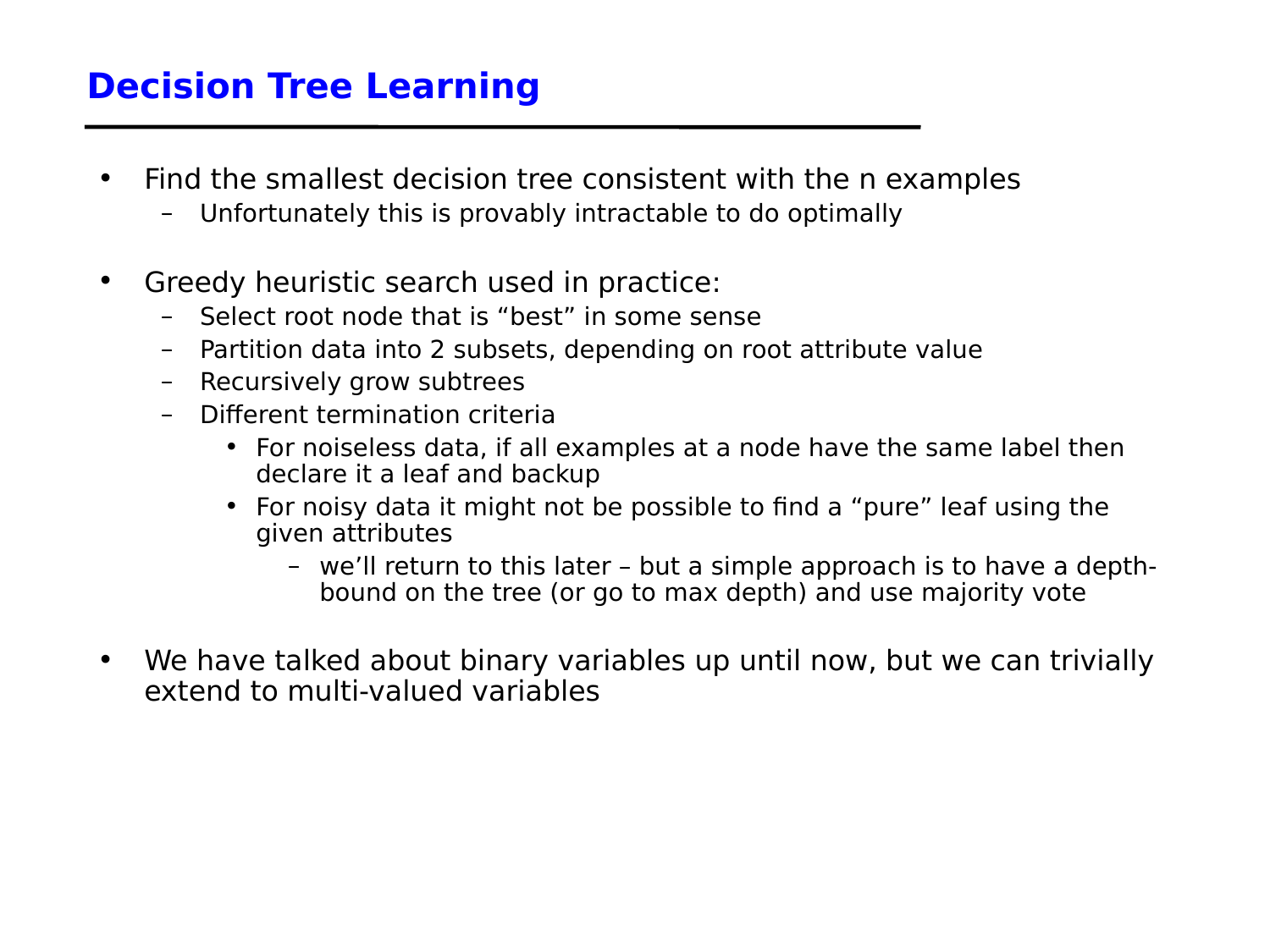

Decision Tree Learning
Find the smallest decision tree consistent with the n examples
Unfortunately this is provably intractable to do optimally

Greedy heuristic search used in practice:
Select root node that is “best” in some sense
Partition data into 2 subsets, depending on root attribute value
Recursively grow subtrees
Different termination criteria
For noiseless data, if all examples at a node have the same label then declare it a leaf and backup
For noisy data it might not be possible to find a “pure” leaf using the given attributes
we’ll return to this later – but a simple approach is to have a depth-bound on the tree (or go to max depth) and use majority vote

We have talked about binary variables up until now, but we can trivially extend to multi-valued variables